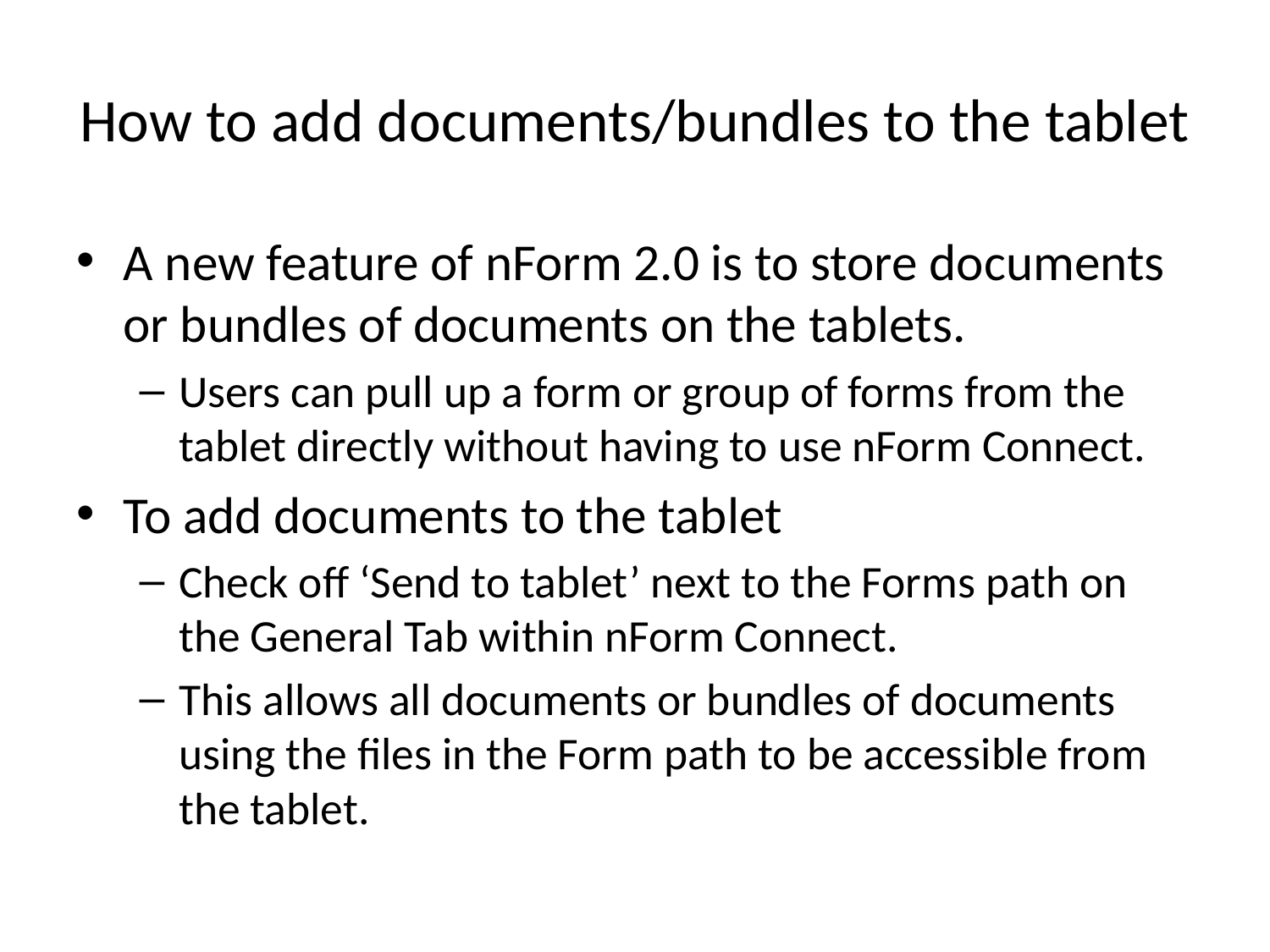

# How to add documents/bundles to the tablet
A new feature of nForm 2.0 is to store documents or bundles of documents on the tablets.
Users can pull up a form or group of forms from the tablet directly without having to use nForm Connect.
To add documents to the tablet
Check off ‘Send to tablet’ next to the Forms path on the General Tab within nForm Connect.
This allows all documents or bundles of documents using the files in the Form path to be accessible from the tablet.